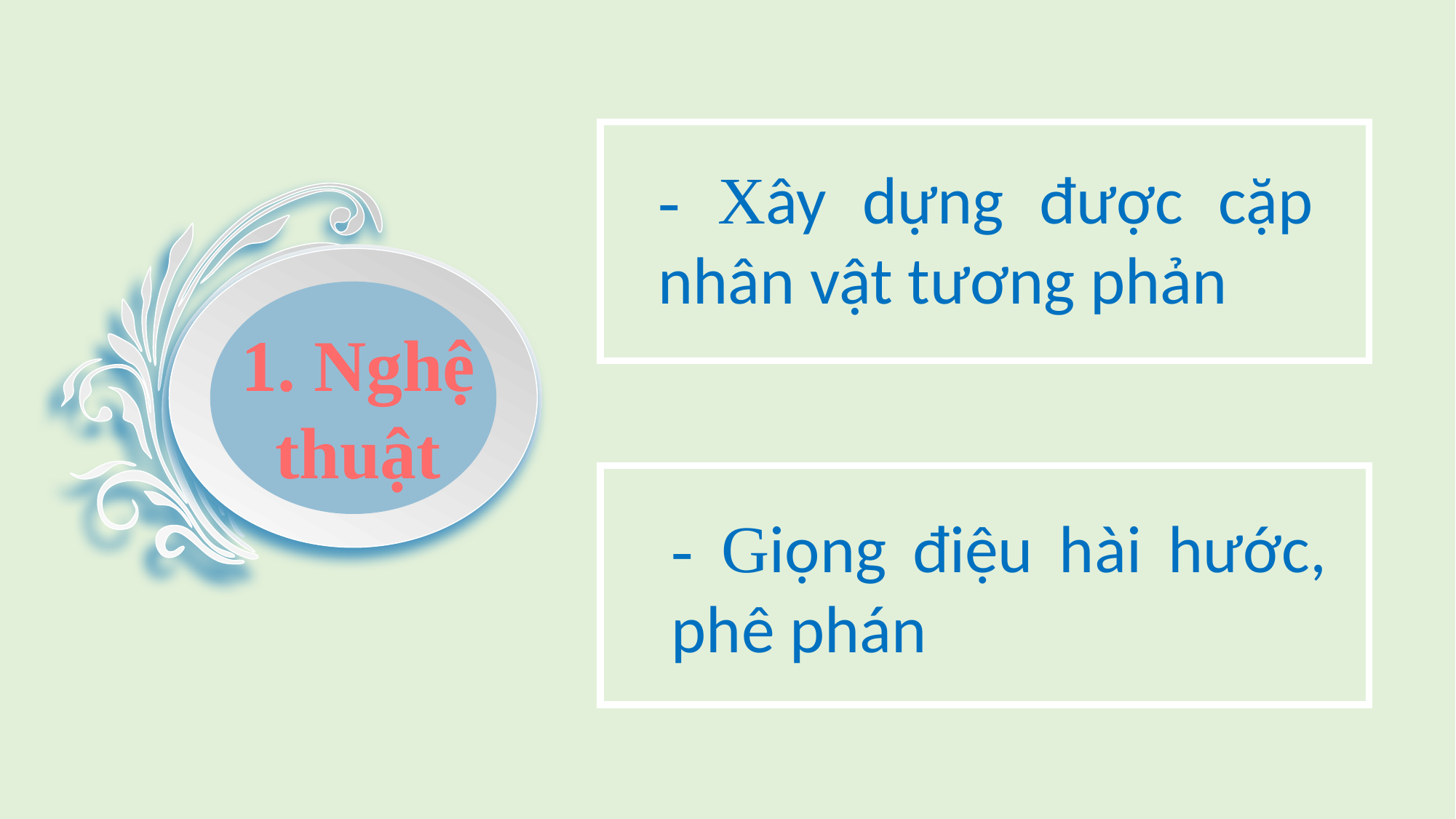

- Xây dựng được cặp nhân vật tương phản

1. Nghệ thuật

- Giọng điệu hài hước, phê phán